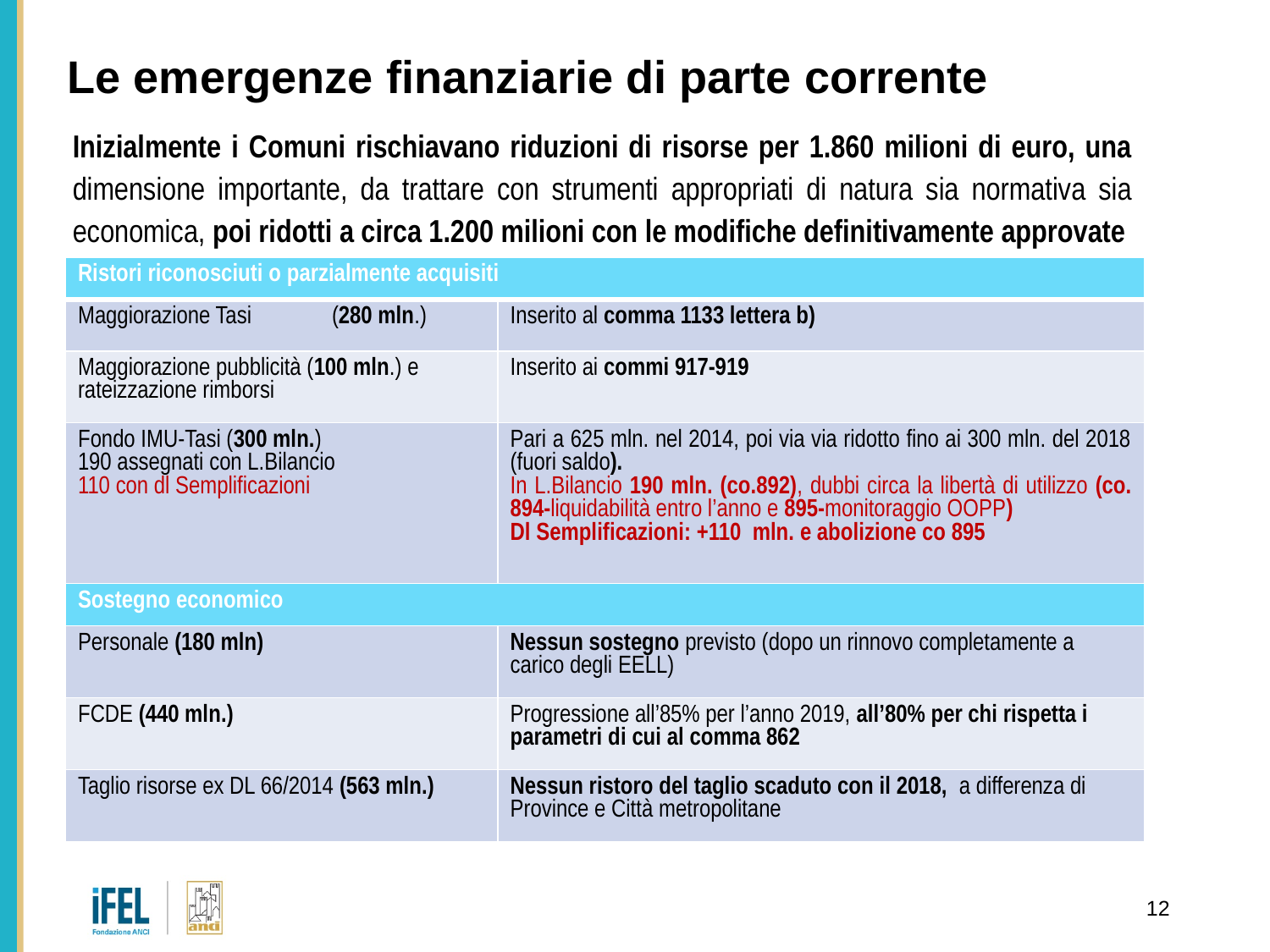

Le emergenze finanziarie di parte corrente
Inizialmente i Comuni rischiavano riduzioni di risorse per 1.860 milioni di euro, una dimensione importante, da trattare con strumenti appropriati di natura sia normativa sia economica, poi ridotti a circa 1.200 milioni con le modifiche definitivamente approvate
| Ristori riconosciuti o parzialmente acquisiti |  |
| --- | --- |
| Maggiorazione Tasi (280 mln.) | Inserito al comma 1133 lettera b) |
| Maggiorazione pubblicità (100 mln.) e rateizzazione rimborsi | Inserito ai commi 917-919 |
| Fondo IMU-Tasi (300 mln.) 190 assegnati con L.Bilancio 110 con dl Semplificazioni | Pari a 625 mln. nel 2014, poi via via ridotto fino ai 300 mln. del 2018 (fuori saldo). In L.Bilancio 190 mln. (co.892), dubbi circa la libertà di utilizzo (co. 894-liquidabilità entro l’anno e 895-monitoraggio OOPP) Dl Semplificazioni: +110 mln. e abolizione co 895 |
| Sostegno economico |  |
| Personale (180 mln) | Nessun sostegno previsto (dopo un rinnovo completamente a carico degli EELL) |
| FCDE (440 mln.) | Progressione all’85% per l’anno 2019, all’80% per chi rispetta i parametri di cui al comma 862 |
| Taglio risorse ex DL 66/2014 (563 mln.) | Nessun ristoro del taglio scaduto con il 2018, a differenza di Province e Città metropolitane |
12